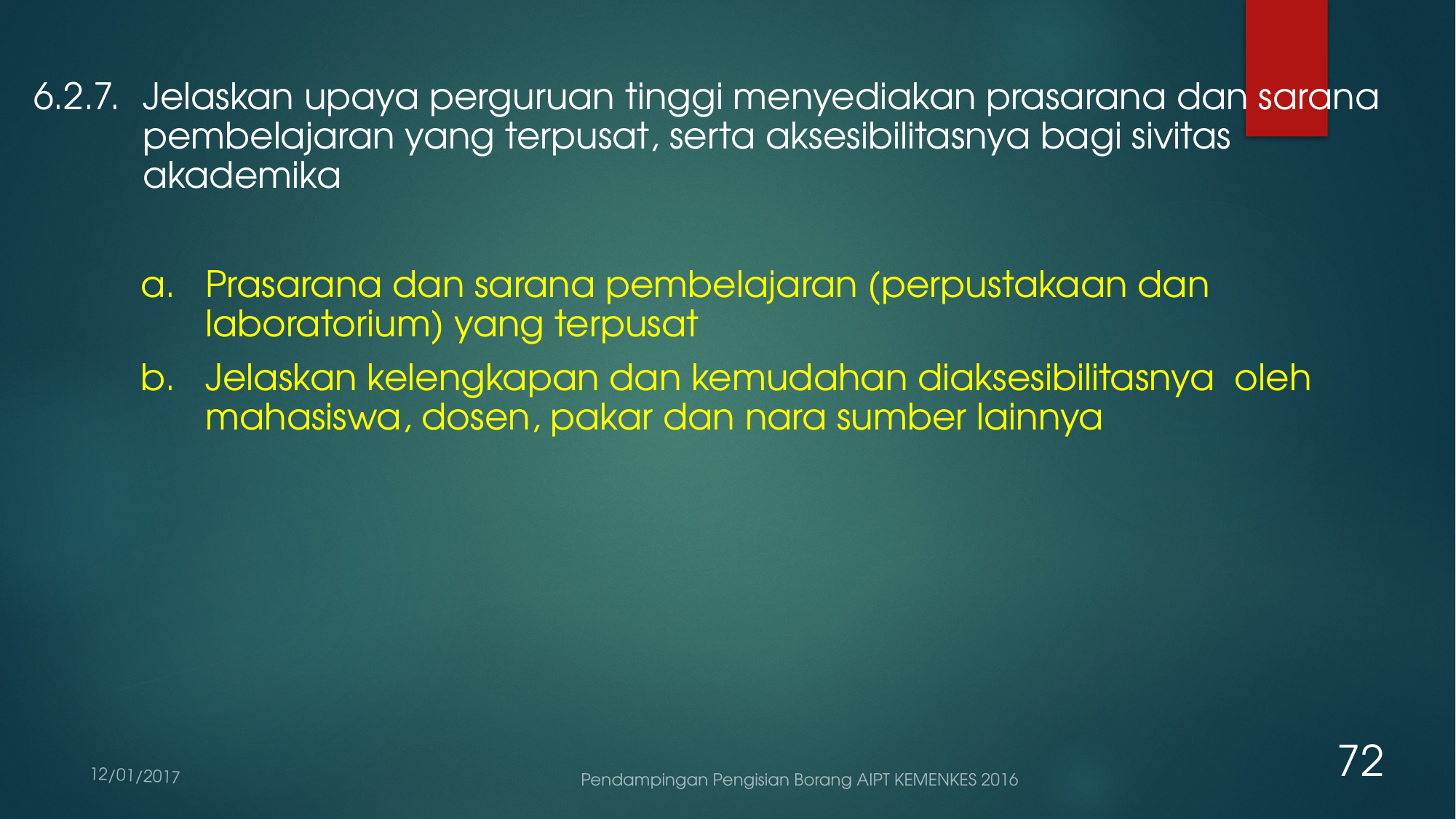

6.2.7.	Jelaskan upaya perguruan tinggi menyediakan prasarana dan sarana pembelajaran yang terpusat, serta aksesibilitasnya bagi sivitas akademika

Prasarana dan sarana pembelajaran (perpustakaan dan laboratorium) yang terpusat
Jelaskan kelengkapan dan kemudahan diaksesibilitasnya  oleh mahasiswa, dosen, pakar dan nara sumber lainnya

72
Pendampingan Pengisian Borang AIPT KEMENKES 2016
12/01/2017